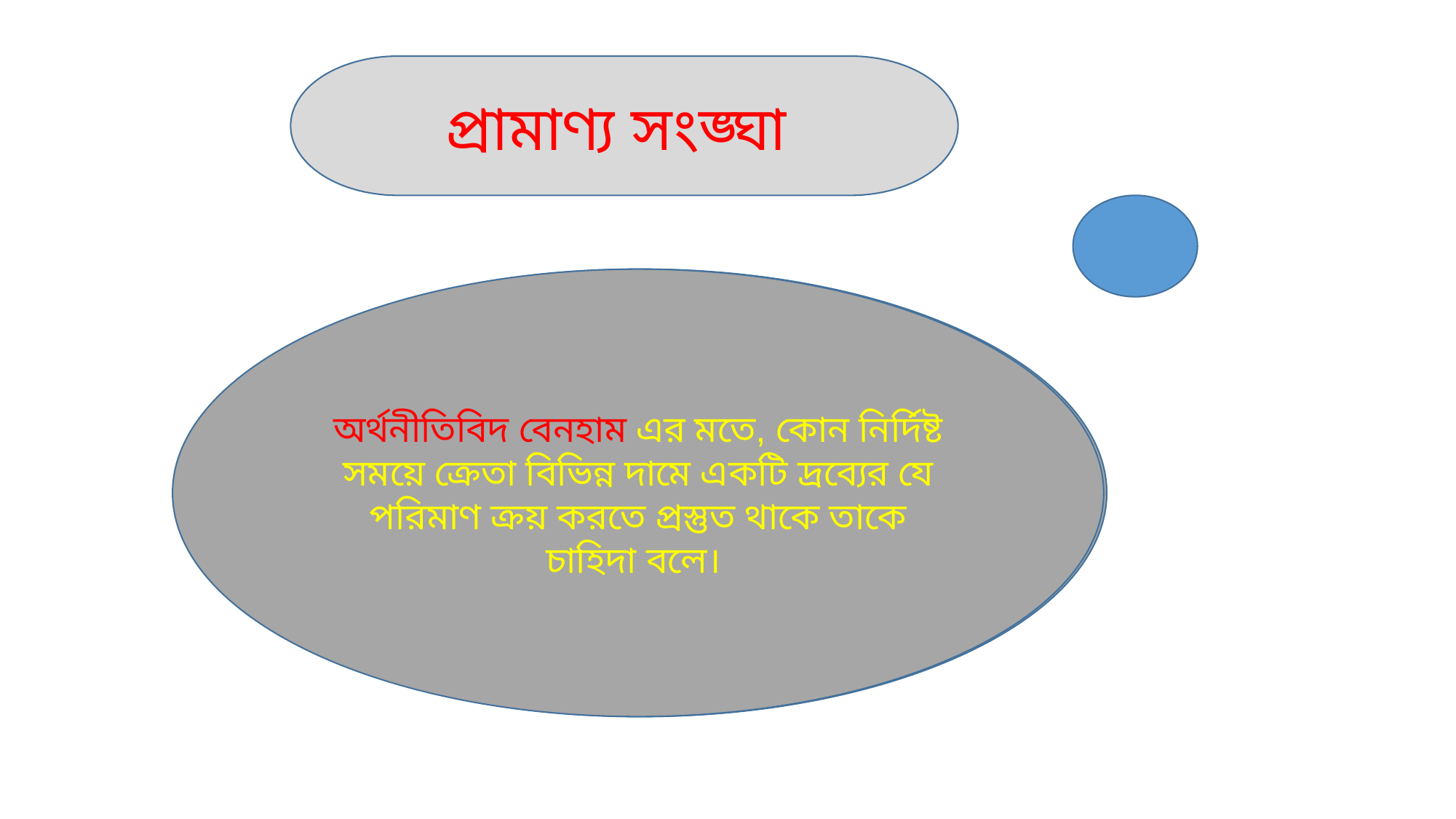

প্রামাণ্য সংঙ্ঘা

অর্থনীতিবিদ বেনহাম এর মতে, কোন নির্দিষ্ট সময়ে ক্রেতা বিভিন্ন দামে একটি দ্রব্যের যে পরিমাণ ক্রয় করতে প্রস্তুত থাকে তাকে চাহিদা বলে।
কিন্তু অর্থনীতিতে  চাহিদা বলতে তিনটি বওয়শিষ্ট্যকে নির্দেশ করে। যেমন ঃ ১। কোন দ্রব্য পাওয়ার আকাঙ্কক্ষা ।
২। দ্রব্যটি ক্রয়ের সার্ম্থ।
৩। অর্থ ব্যয়ের ইচ্ছা ।